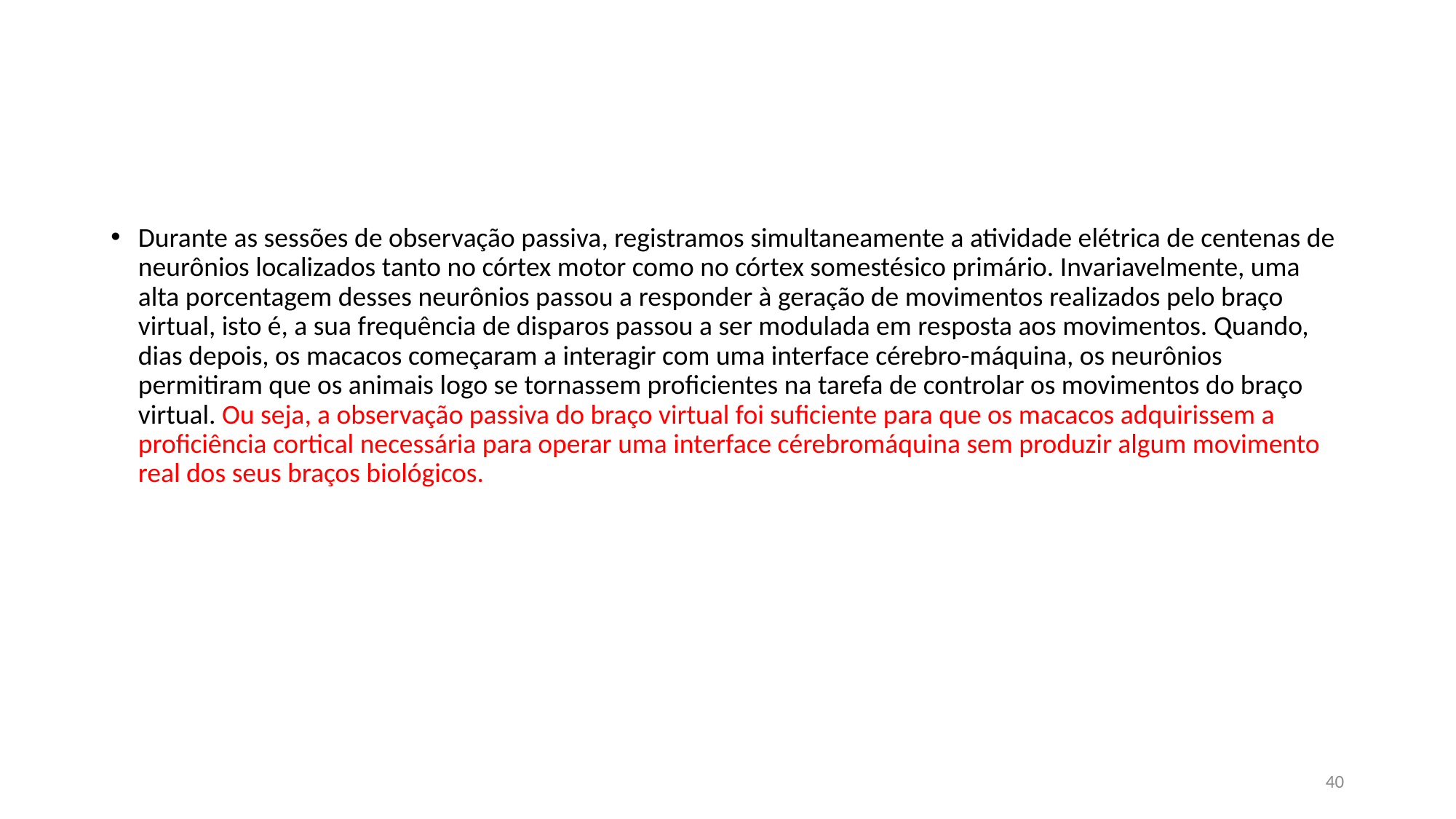

#
Durante as sessões de observação passiva, registramos simultaneamente a atividade elétrica de centenas de neurônios localizados tanto no córtex motor como no córtex somestésico primário. Invariavelmente, uma alta porcentagem desses neurônios passou a responder à geração de movimentos realizados pelo braço virtual, isto é, a sua frequência de disparos passou a ser modulada em resposta aos movimentos. Quando, dias depois, os macacos começaram a interagir com uma interface cérebro-máquina, os neurônios permitiram que os animais logo se tornassem proficientes na tarefa de controlar os movimentos do braço virtual. Ou seja, a observação passiva do braço virtual foi suficiente para que os macacos adquirissem a proficiência cortical necessária para operar uma interface cérebromáquina sem produzir algum movimento real dos seus braços biológicos.

40